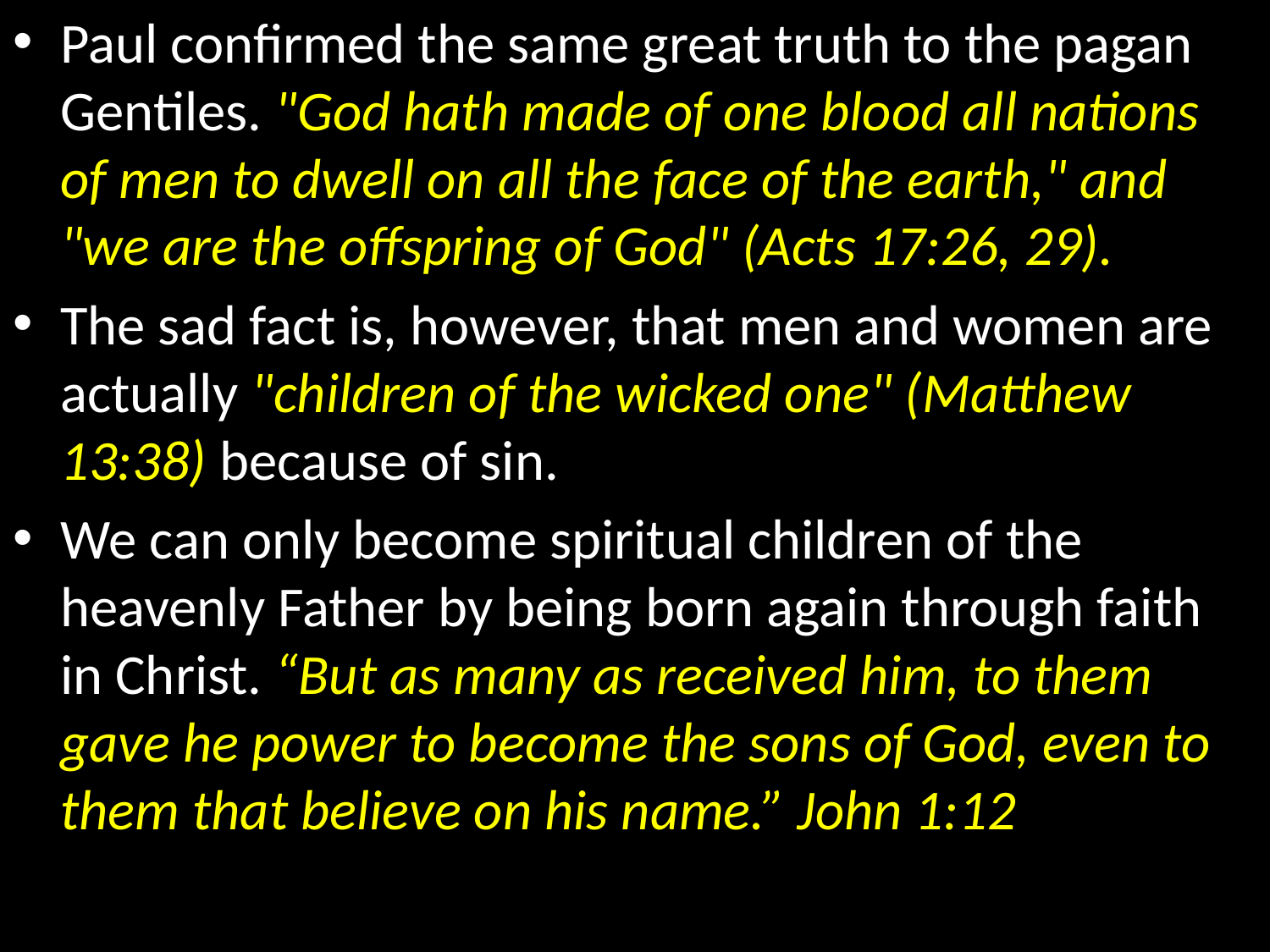

Paul confirmed the same great truth to the pagan Gentiles. "God hath made of one blood all nations of men to dwell on all the face of the earth," and "we are the offspring of God" (Acts 17:26, 29).
The sad fact is, however, that men and women are actually "children of the wicked one" (Matthew 13:38) because of sin.
We can only become spiritual children of the heavenly Father by being born again through faith in Christ. “But as many as received him, to them gave he power to become the sons of God, even to them that believe on his name.” John 1:12